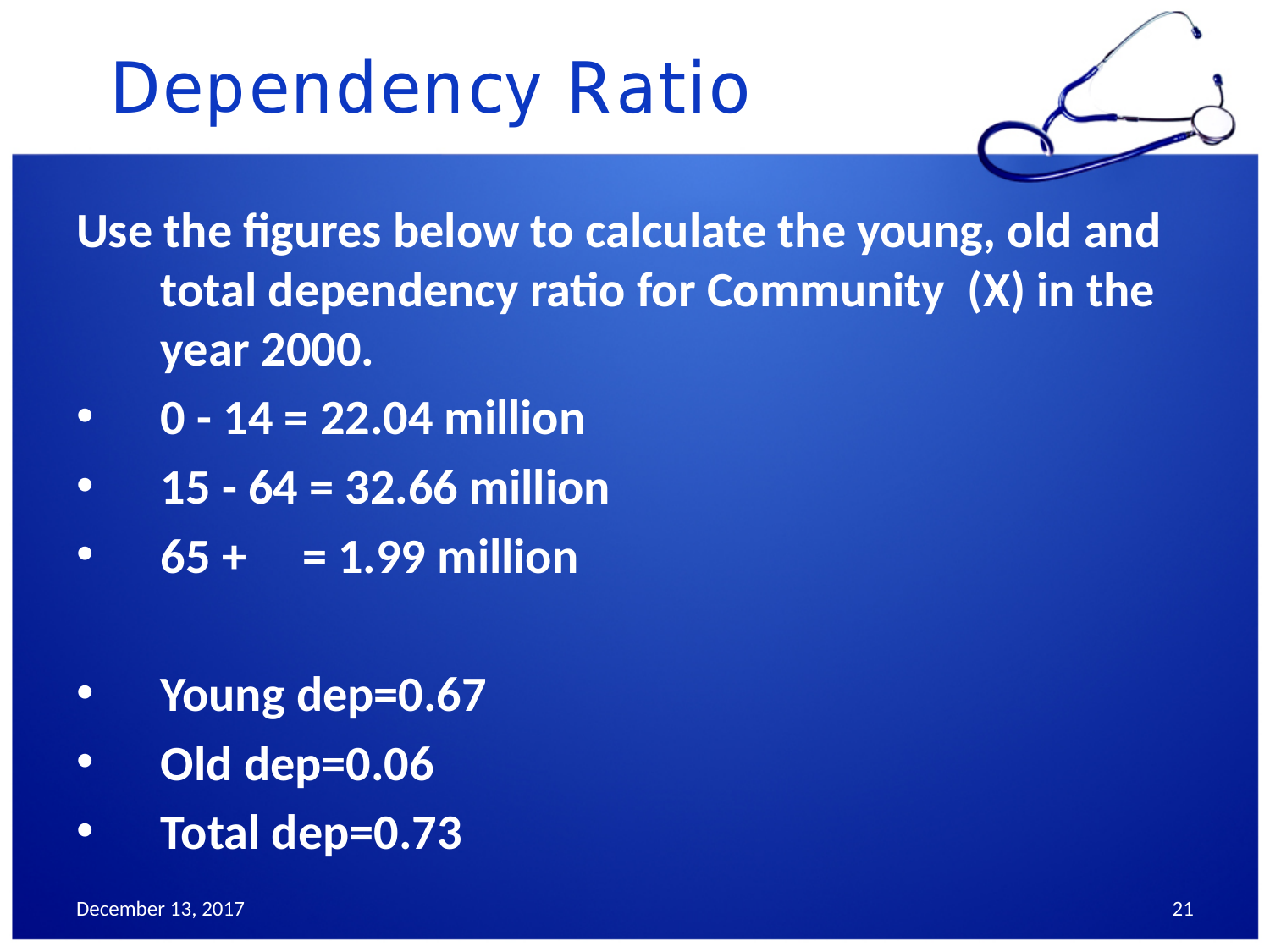

Dependency Ratio
Use the figures below to calculate the young, old and total dependency ratio for Community  (X) in the year 2000.
0 - 14 = 22.04 million
15 - 64 = 32.66 million
65 +     = 1.99 million

Young dep=0.67
Old dep=0.06
Total dep=0.73
December 13, 2017
21